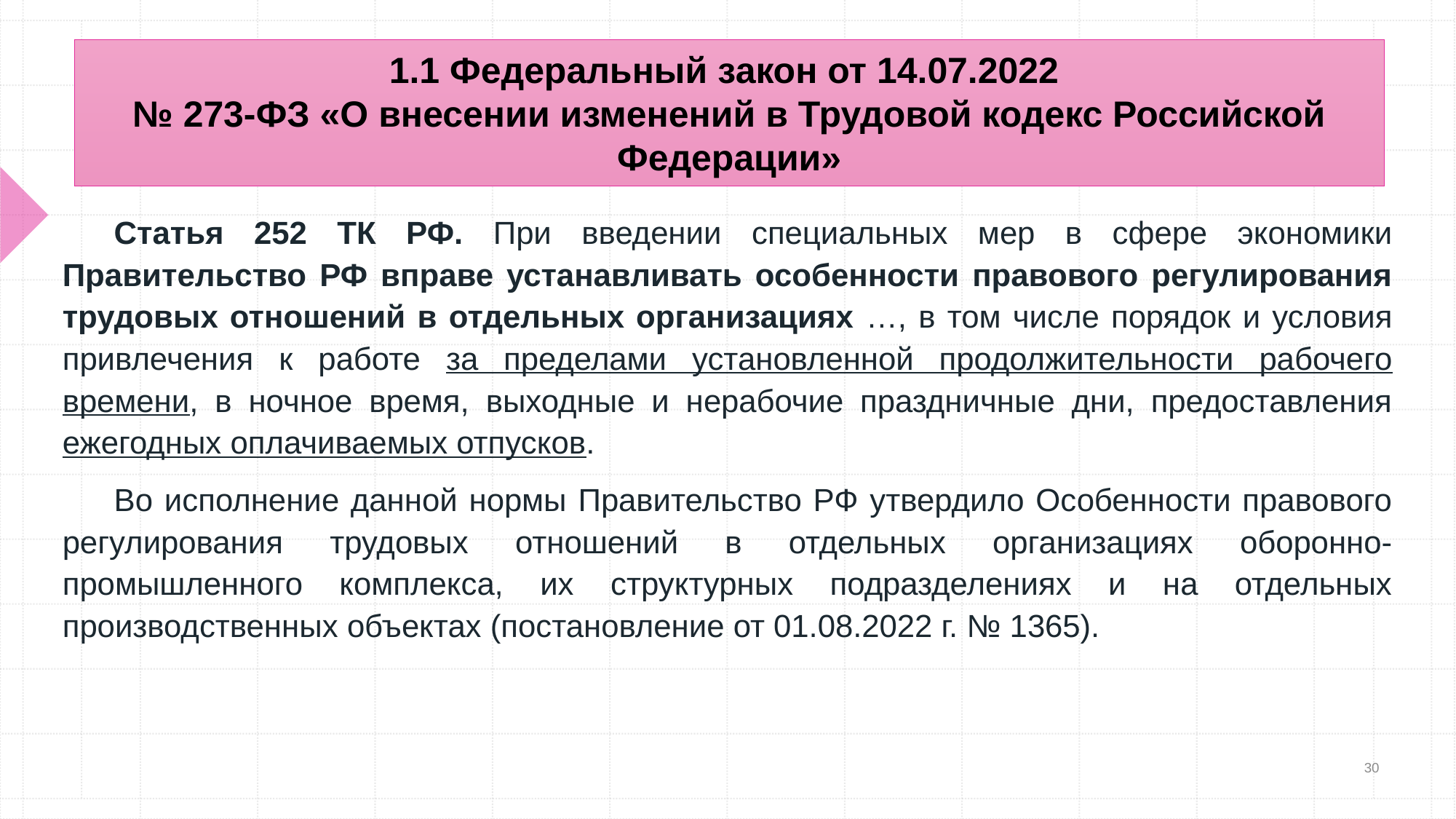

1.1 Федеральный закон от 14.07.2022
№ 273-ФЗ «О внесении изменений в Трудовой кодекс Российской Федерации»
Статья 252 ТК РФ. При введении специальных мер в сфере экономики Правительство РФ вправе устанавливать особенности правового регулирования трудовых отношений в отдельных организациях …, в том числе порядок и условия привлечения к работе за пределами установленной продолжительности рабочего времени, в ночное время, выходные и нерабочие праздничные дни, предоставления ежегодных оплачиваемых отпусков.
Во исполнение данной нормы Правительство РФ утвердило Особенности правового регулирования трудовых отношений в отдельных организациях оборонно-промышленного комплекса, их структурных подразделениях и на отдельных производственных объектах (постановление от 01.08.2022 г. № 1365).
30